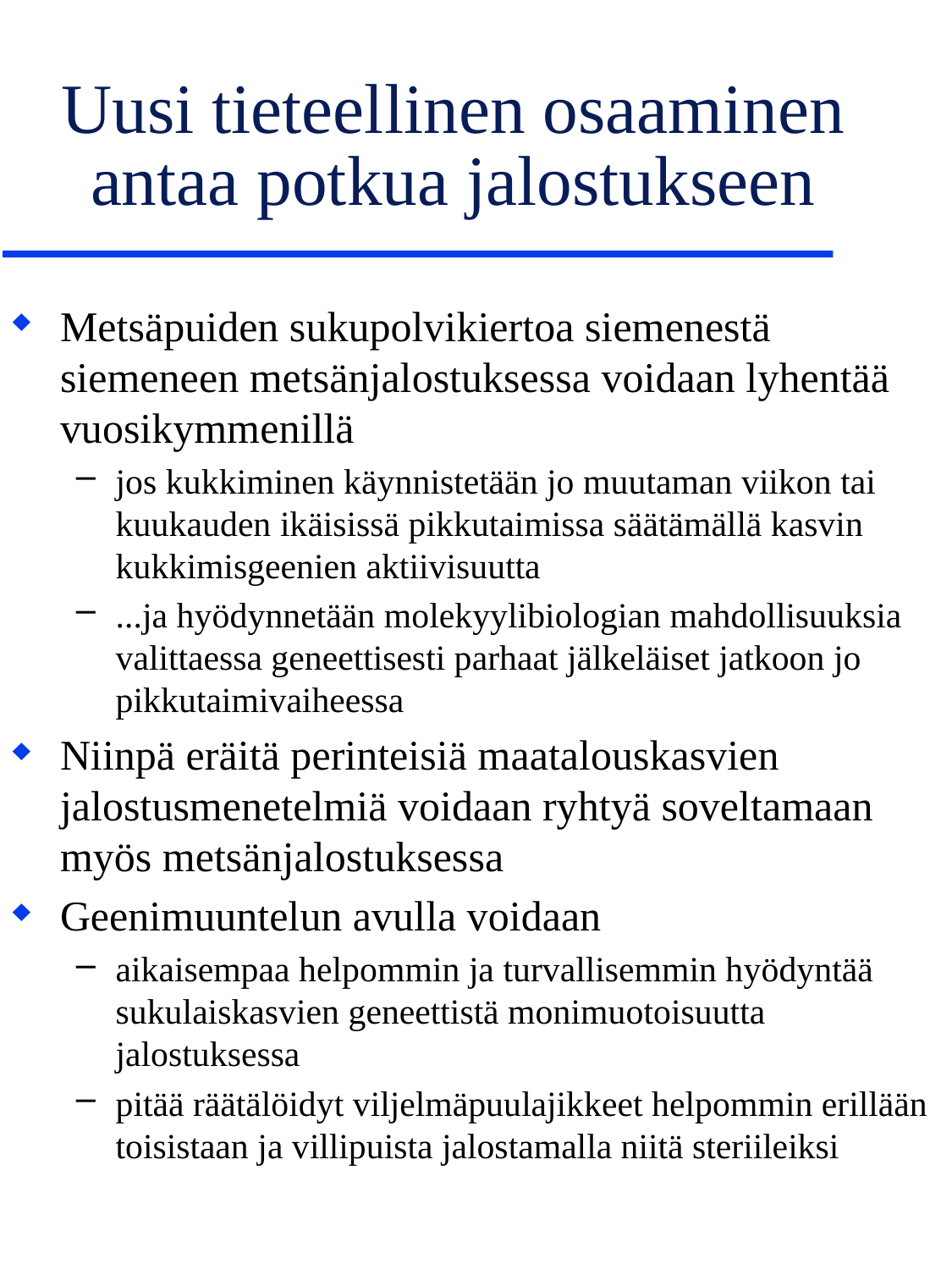

# Uusi tieteellinen osaaminen antaa potkua jalostukseen

Metsäpuiden sukupolvikiertoa siemenestä siemeneen metsänjalostuksessa voidaan lyhentää vuosikymmenillä
jos kukkiminen käynnistetään jo muutaman viikon tai kuukauden ikäisissä pikkutaimissa säätämällä kasvin kukkimisgeenien aktiivisuutta
...ja hyödynnetään molekyylibiologian mahdollisuuksia valittaessa geneettisesti parhaat jälkeläiset jatkoon jo pikkutaimivaiheessa
Niinpä eräitä perinteisiä maatalouskasvien jalostusmenetelmiä voidaan ryhtyä soveltamaan myös metsänjalostuksessa
Geenimuuntelun avulla voidaan
aikaisempaa helpommin ja turvallisemmin hyödyntää sukulaiskasvien geneettistä monimuotoisuutta jalostuksessa
pitää räätälöidyt viljelmäpuulajikkeet helpommin erillään toisistaan ja villipuista jalostamalla niitä steriileiksi